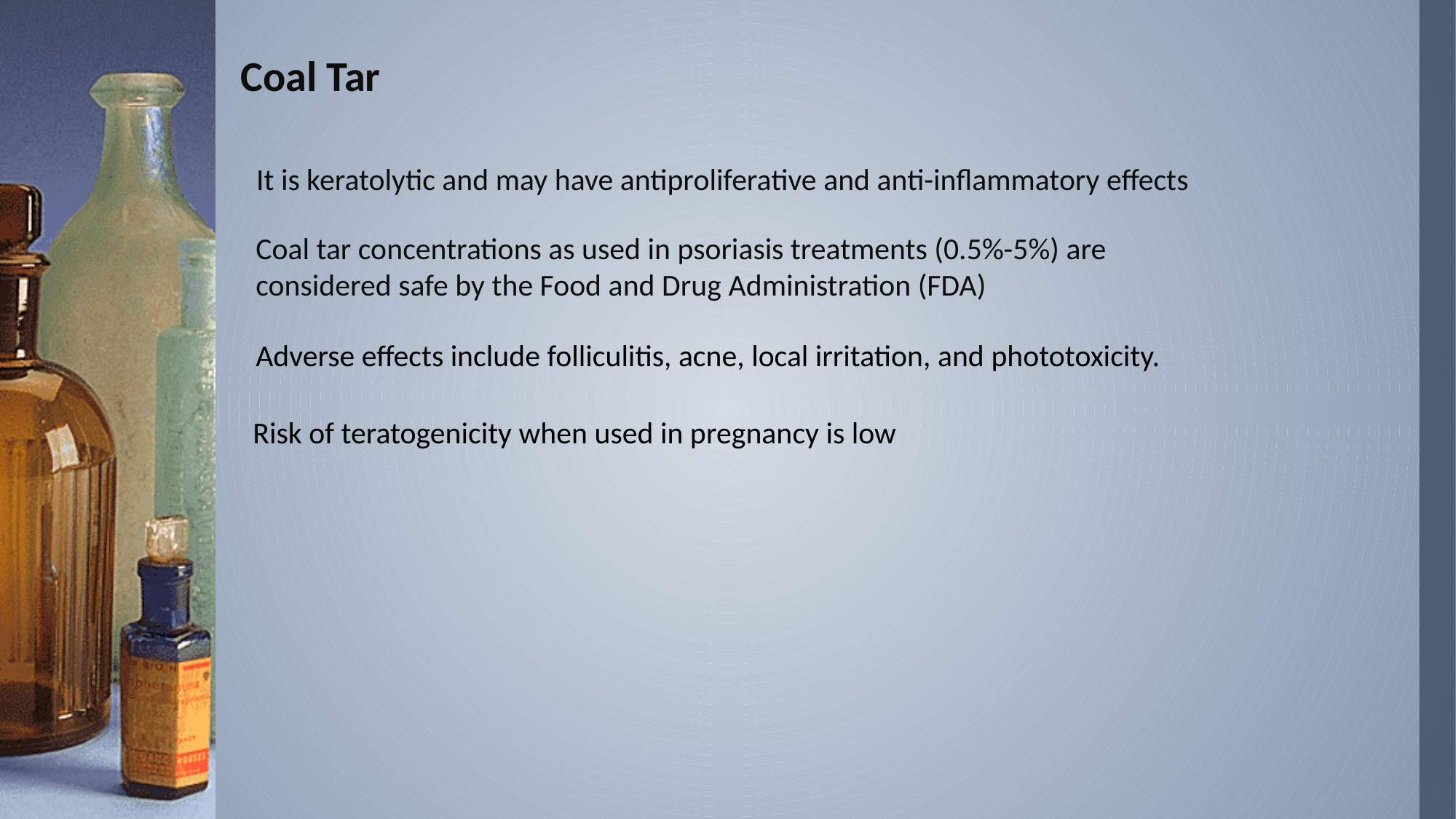

# Coal Tar
It is keratolytic and may have antiproliferative and anti-inflammatory effects
Coal tar concentrations as used in psoriasis treatments (0.5%-5%) are considered safe by the Food and Drug Administration (FDA)
Adverse effects include folliculitis, acne, local irritation, and phototoxicity.
Risk of teratogenicity when used in pregnancy is low